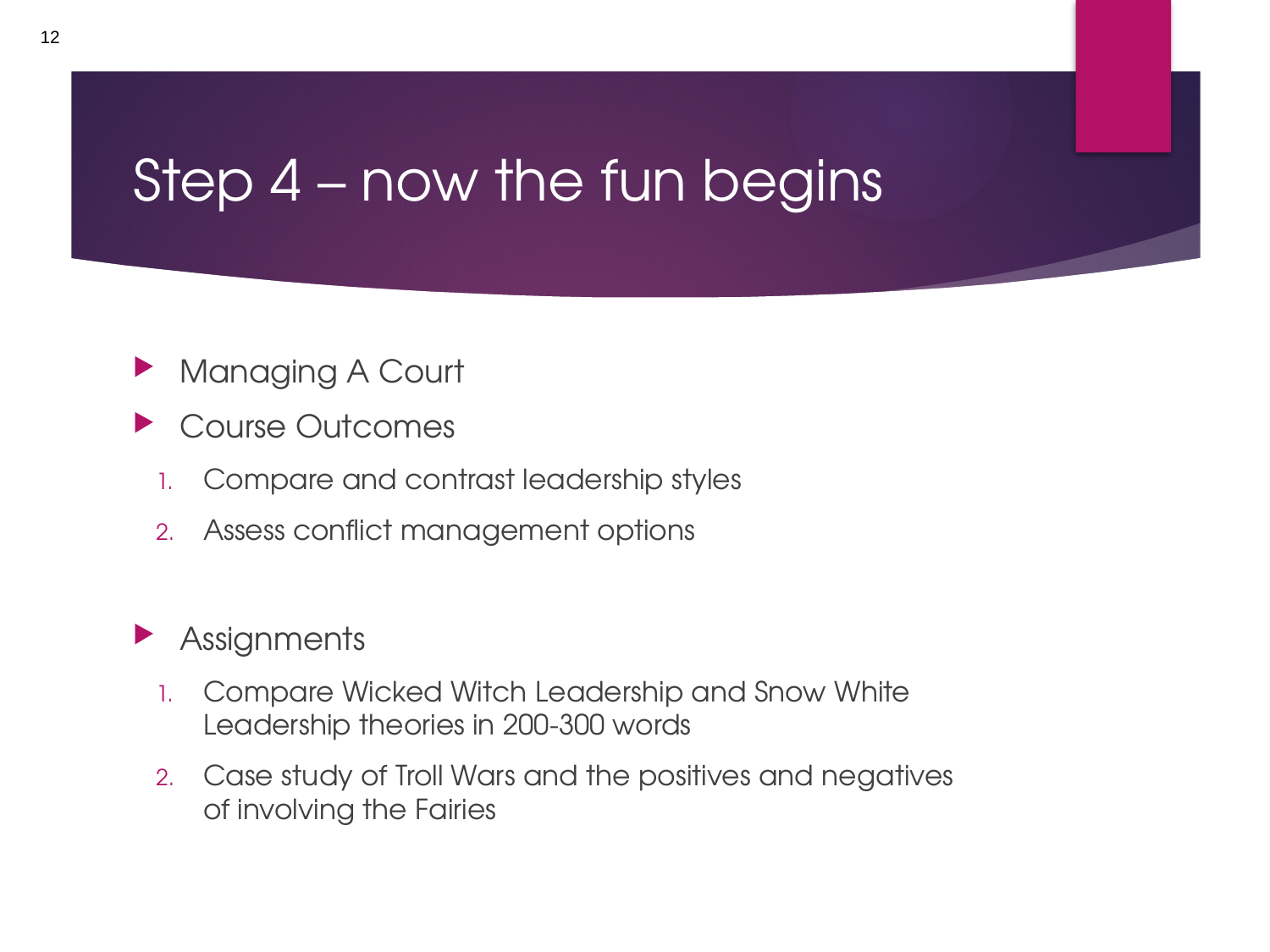

# Step 4 – now the fun begins
Managing A Court
Course Outcomes
Compare and contrast leadership styles
Assess conflict management options

Assignments
Compare Wicked Witch Leadership and Snow White Leadership theories in 200-300 words
Case study of Troll Wars and the positives and negatives of involving the Fairies